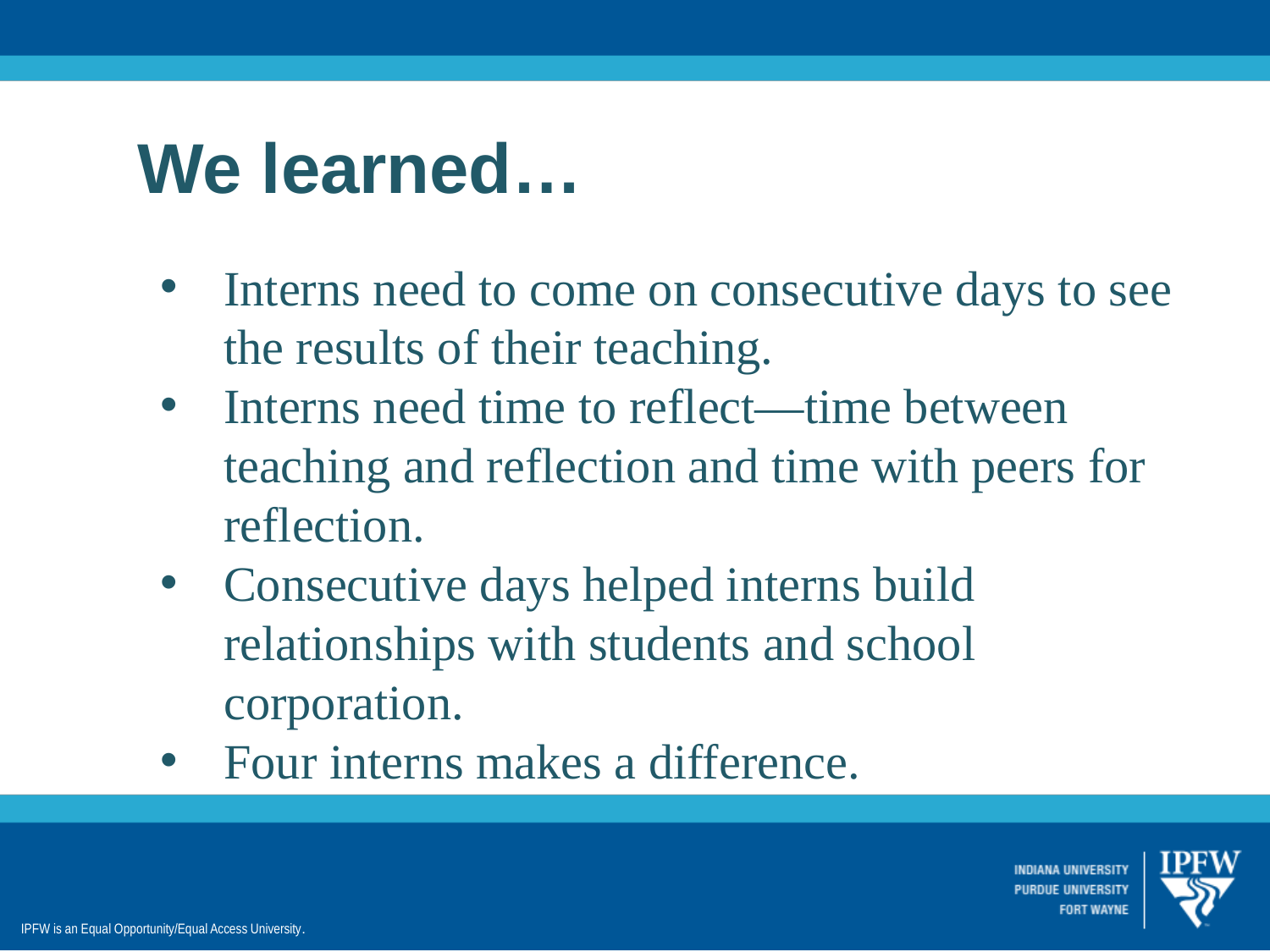

We learned…
Interns need to come on consecutive days to see the results of their teaching.
Interns need time to reflect—time between teaching and reflection and time with peers for reflection.
Consecutive days helped interns build relationships with students and school corporation.
Four interns makes a difference.